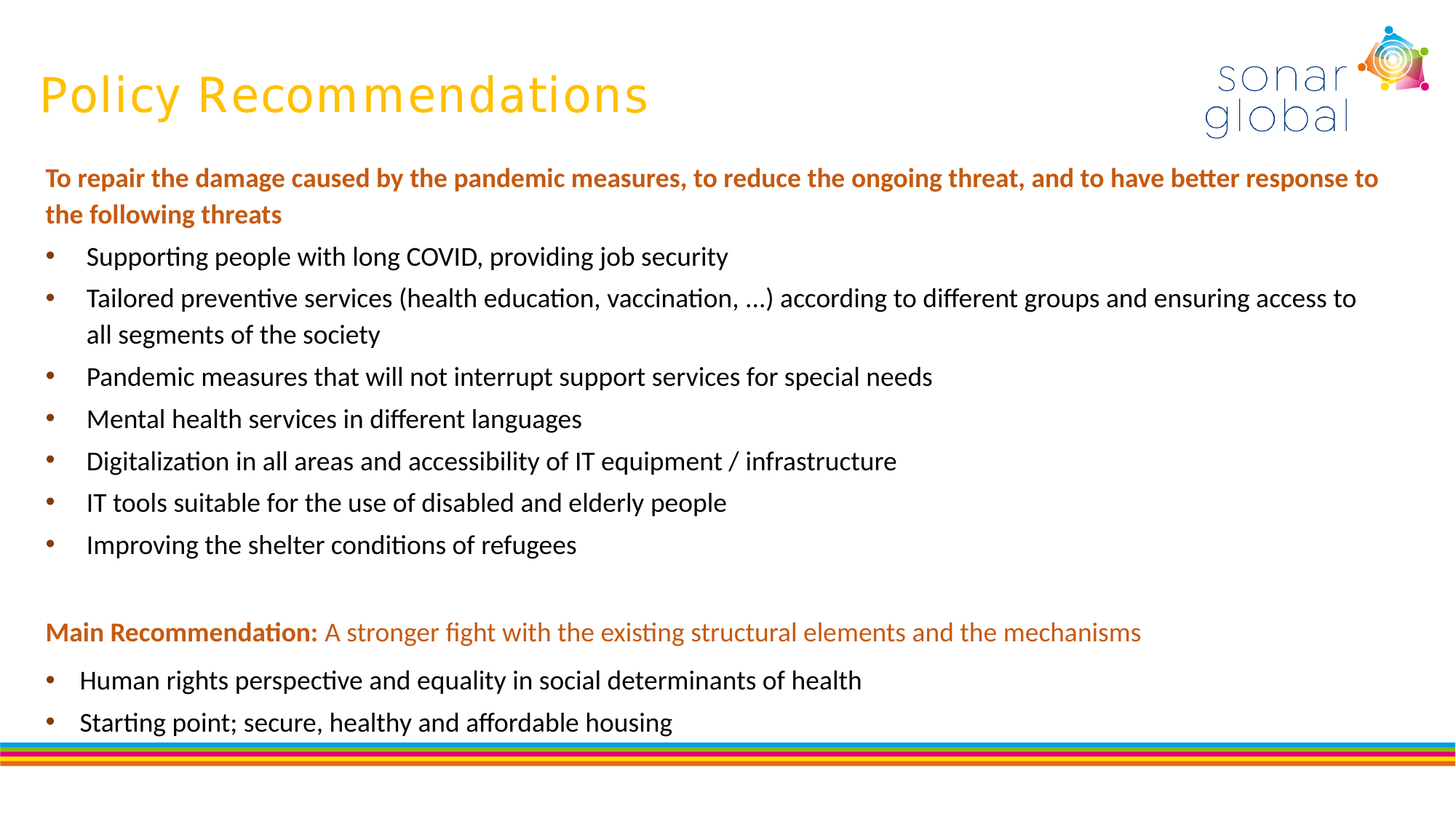

#

Policy Recommendations

To repair the damage caused by the pandemic measures, to reduce the ongoing threat, and to have better response to the following threats
Supporting people with long COVID, providing job security
Tailored preventive services (health education, vaccination, ...) according to different groups and ensuring access to all segments of the society
Pandemic measures that will not interrupt support services for special needs
Mental health services in different languages
Digitalization in all areas and accessibility of IT equipment / infrastructure
IT tools suitable for the use of disabled and elderly people
Improving the shelter conditions of refugees

Main Recommendation: A stronger fight with the existing structural elements and the mechanisms
Human rights perspective and equality in social determinants of health
Starting point; secure, healthy and affordable housing